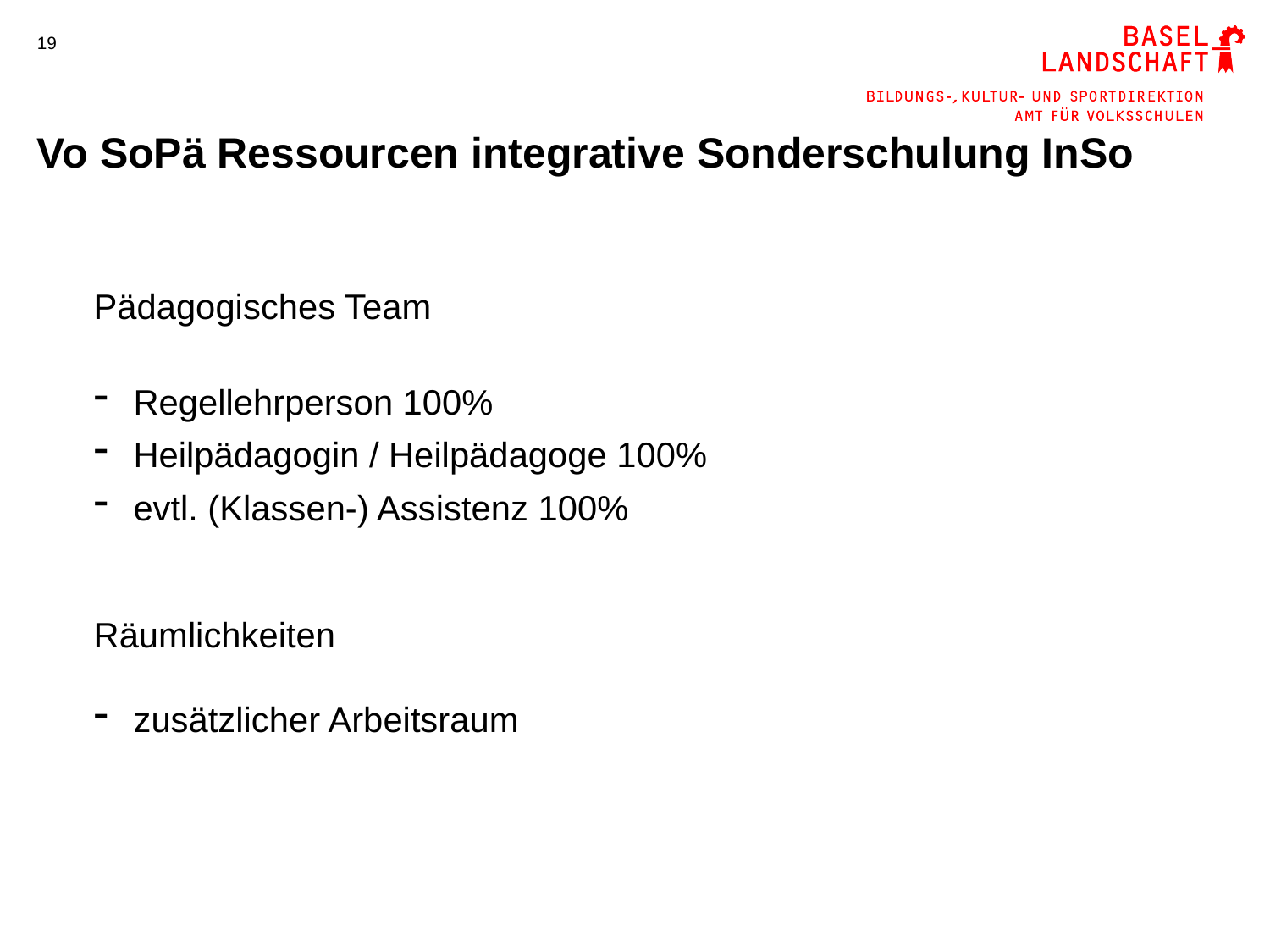

19
Vo SoPä Ressourcen integrative Sonderschulung InSo
Pädagogisches Team

Regellehrperson 100%
Heilpädagogin / Heilpädagoge 100%
evtl. (Klassen-) Assistenz 100%

Räumlichkeiten

zusätzlicher Arbeitsraum